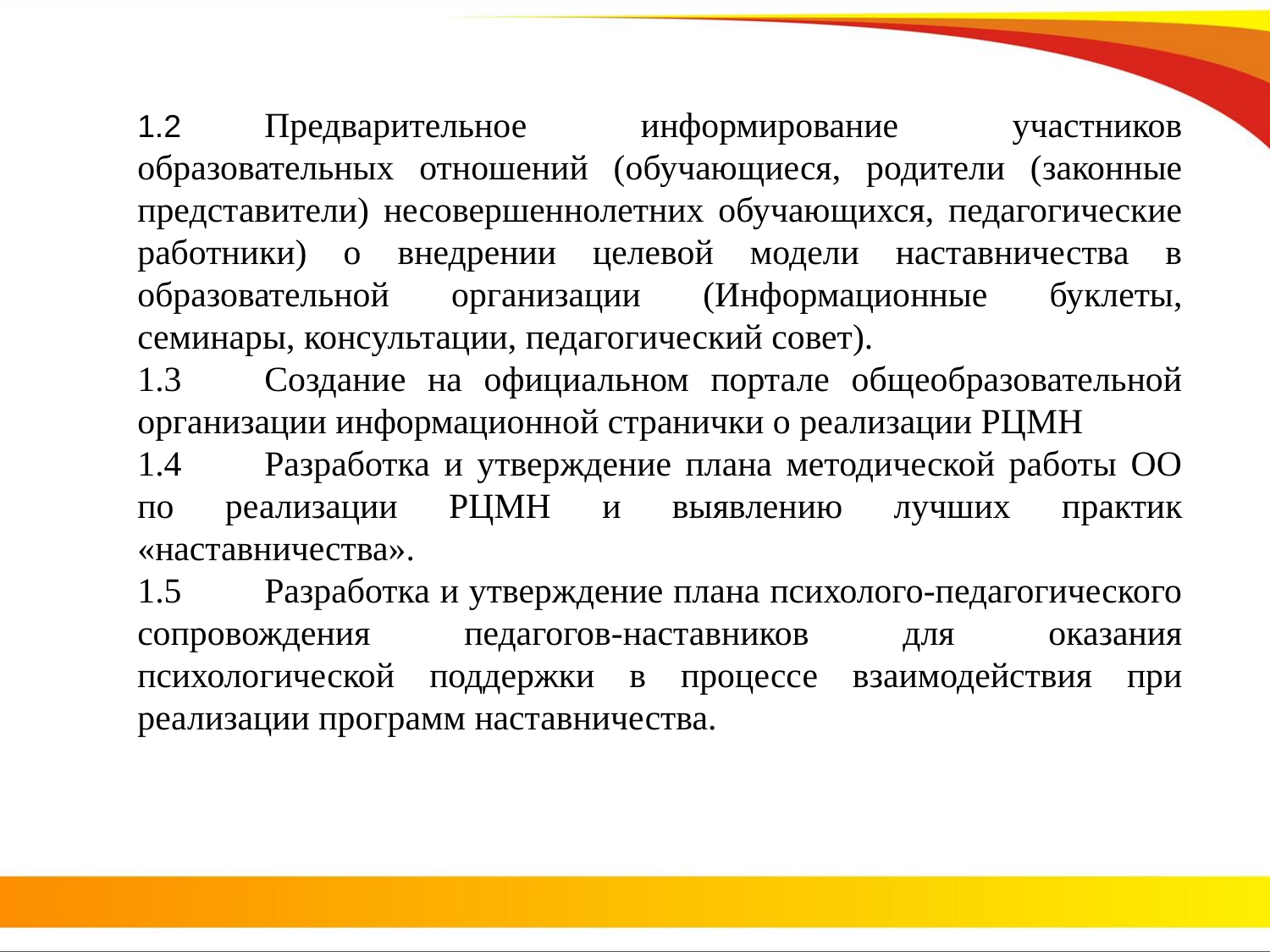

1.2	Предварительное информирование участников образовательных отношений (обучающиеся, родители (законные представители) несовершеннолетних обучающихся, педагогические работники) о внедрении целевой модели наставничества в образовательной организации (Информационные буклеты, семинары, консультации, педагогический совет).
1.3	Создание на официальном портале общеобразовательной организации информационной странички о реализации РЦМН
1.4	Разработка и утверждение плана методической работы ОО по реализации РЦМН и выявлению лучших практик «наставничества».
1.5	Разработка и утверждение плана психолого-педагогического сопровождения педагогов-наставников для оказания психологической поддержки в процессе взаимодействия при реализации программ наставничества.